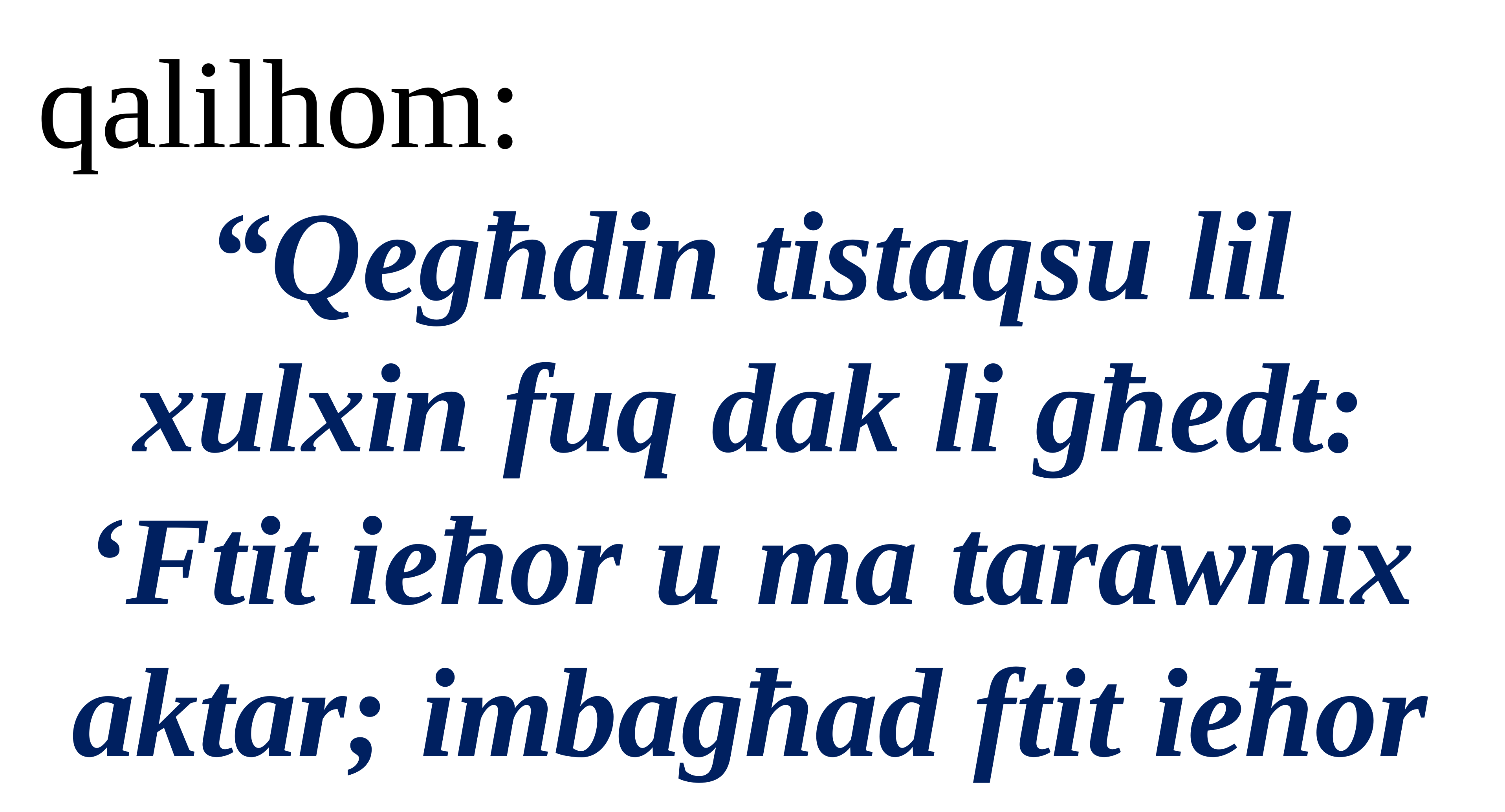

qalilhom:
“Qegħdin tistaqsu lil xulxin fuq dak li għedt: ‘Ftit ieħor u ma tarawnix aktar; imbagħad ftit ieħor